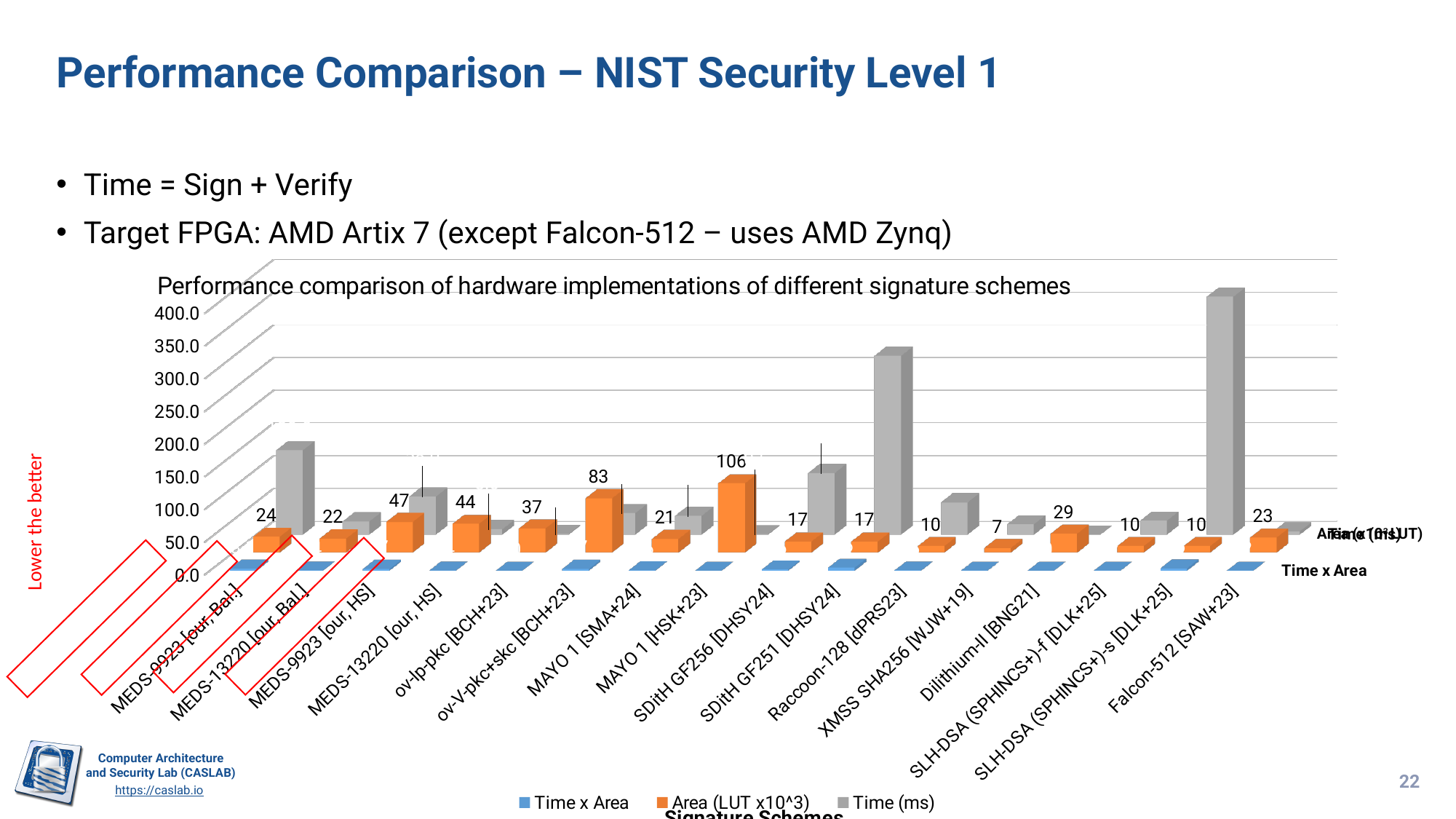

# Performance Comparison – NIST Security Level 1
Time = Sign + Verify
Target FPGA: AMD Artix 7 (except Falcon-512 – uses AMD Zynq)

[unsupported chart]

Area (x103 LUT)

22